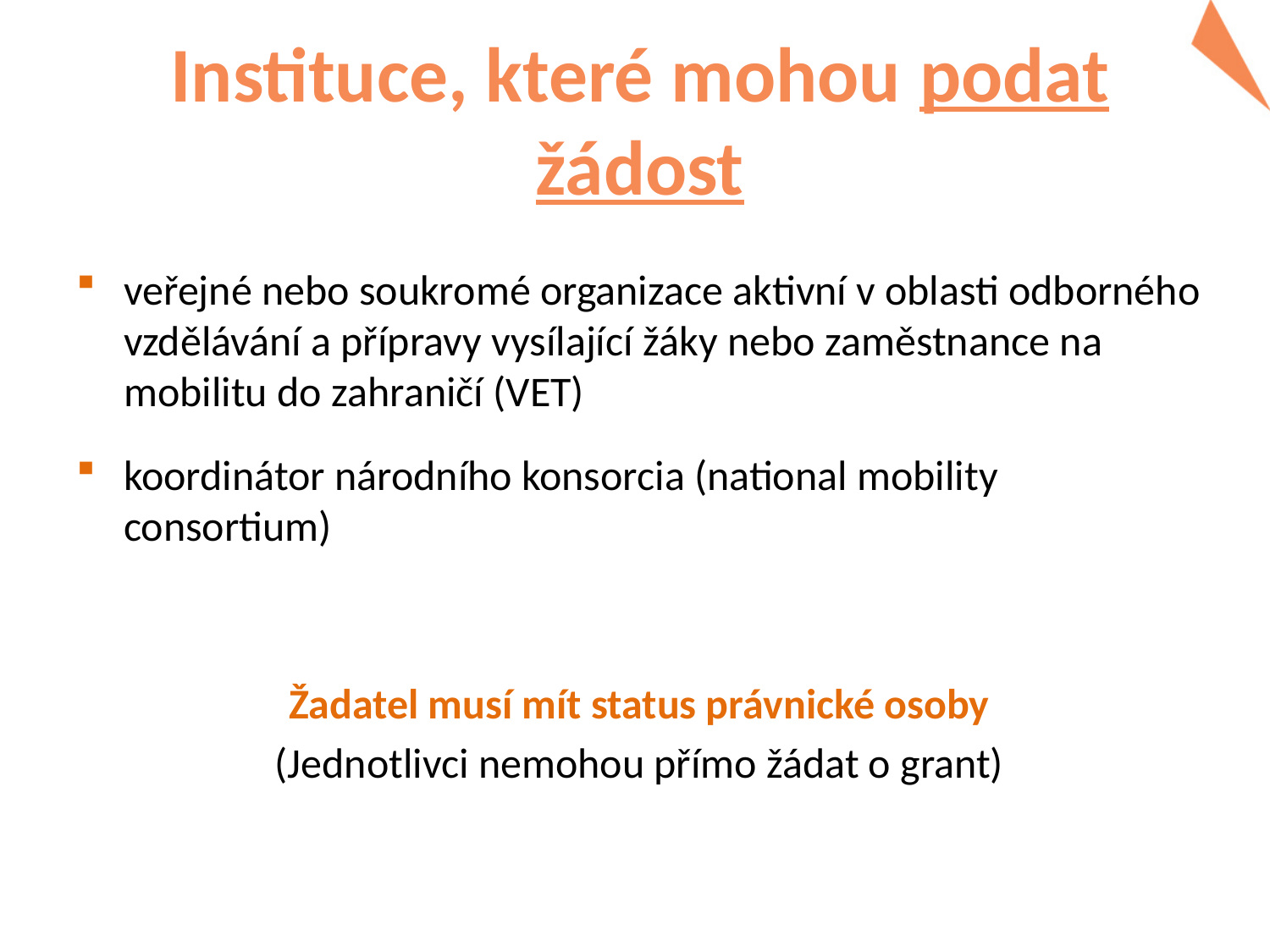

# Instituce, které mohou podat žádost
veřejné nebo soukromé organizace aktivní v oblasti odborného vzdělávání a přípravy vysílající žáky nebo zaměstnance na mobilitu do zahraničí (VET)

koordinátor národního konsorcia (national mobility consortium)

Žadatel musí mít status právnické osoby
(Jednotlivci nemohou přímo žádat o grant)